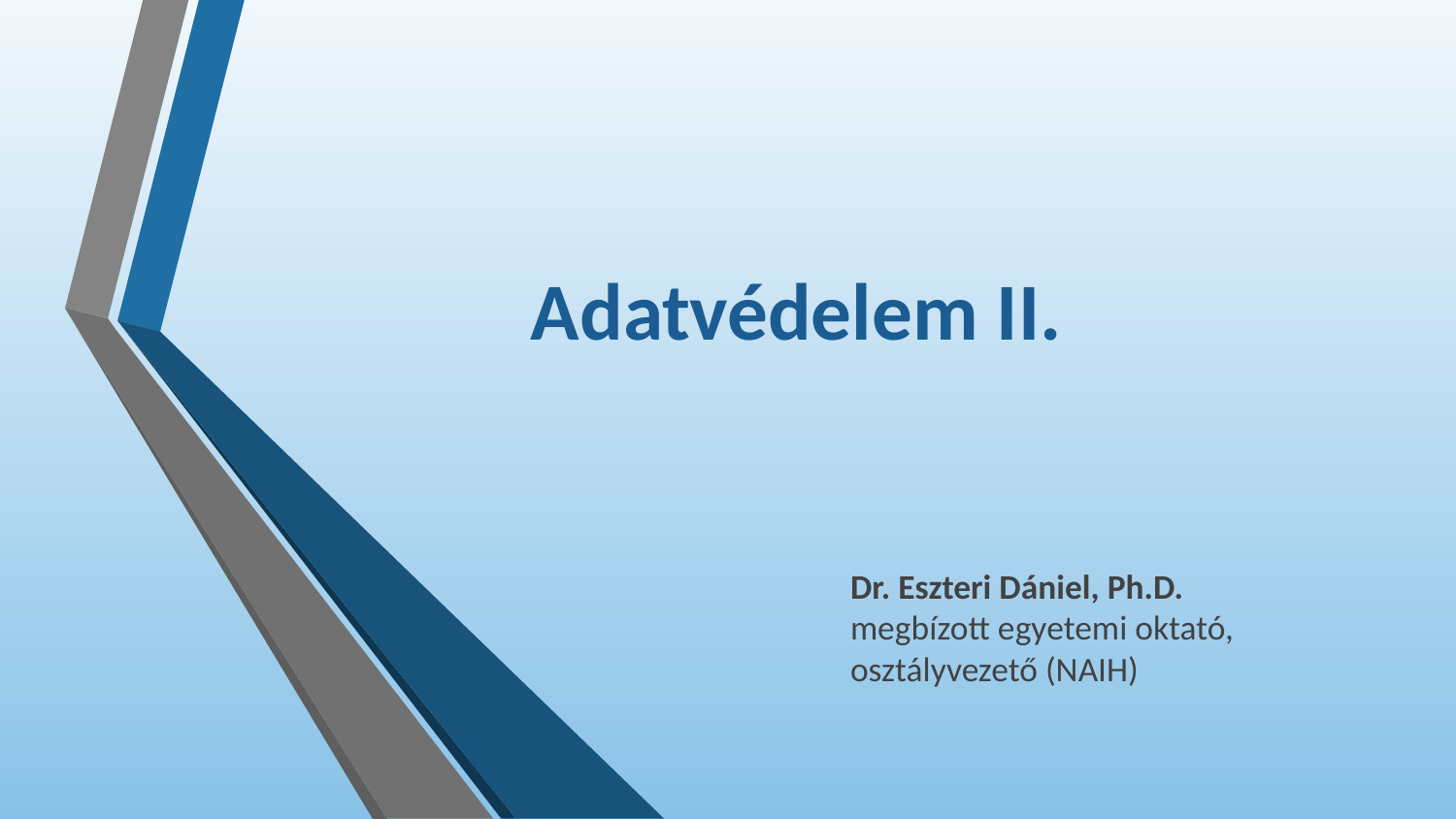

# Adatvédelem II.
Dr. Eszteri Dániel, Ph.D.
megbízott egyetemi oktató,
osztályvezető (NAIH)